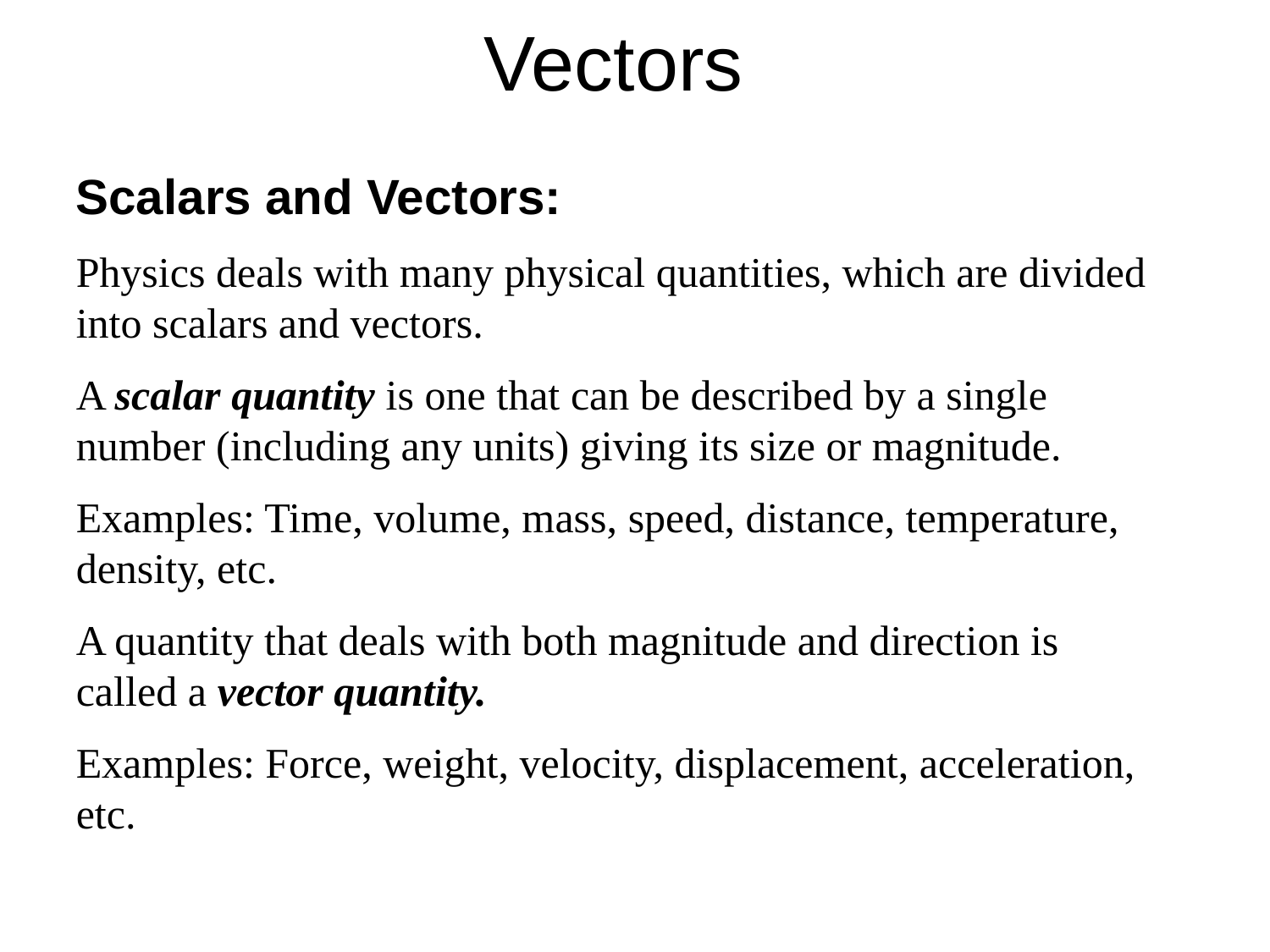

Vectors
Scalars and Vectors:
Physics deals with many physical quantities, which are divided into scalars and vectors.
A scalar quantity is one that can be described by a single number (including any units) giving its size or magnitude.
Examples: Time, volume, mass, speed, distance, temperature, density, etc.
A quantity that deals with both magnitude and direction is called a vector quantity.
Examples: Force, weight, velocity, displacement, acceleration, etc.